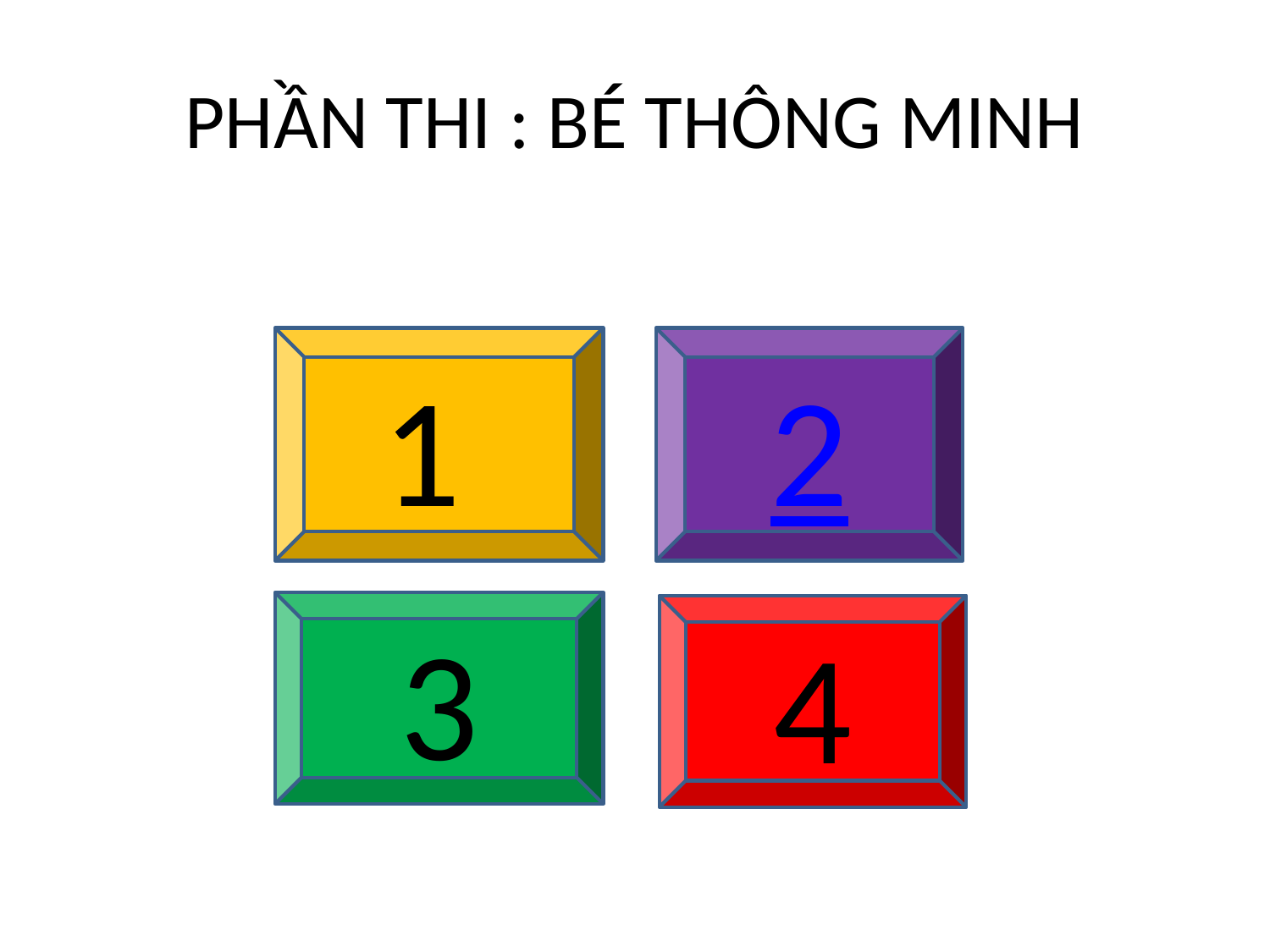

# PHẦN THI : BÉ THÔNG MINH

1
2
3
4